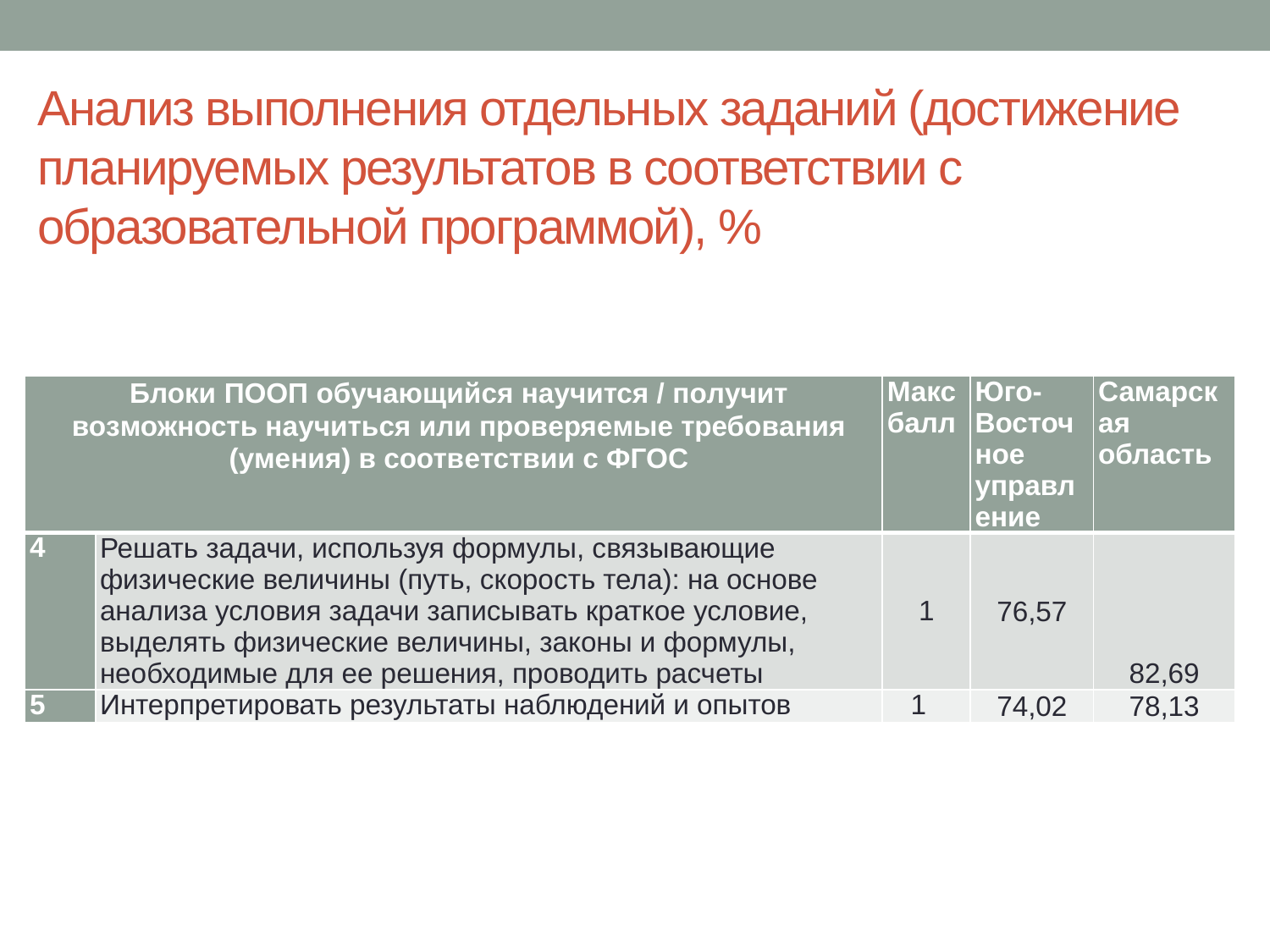

# Анализ выполнения отдельных заданий (достижение планируемых результатов в соответствии с образовательной программой), %
| Блоки ПООП обучающийся научится / получит возможность научиться или проверяемые требования (умения) в соответствии с ФГОС |  | Макс балл | Юго-Восточное управление | Самарская область |
| --- | --- | --- | --- | --- |
| 4 | Решать задачи, используя формулы, связывающие физические величины (путь, скорость тела): на основе анализа условия задачи записывать краткое условие, выделять физические величины, законы и формулы, необходимые для ее решения, проводить расчеты | 1 | 76,57 | 82,69 |
| 5 | Интерпретировать результаты наблюдений и опытов | 1 | 74,02 | 78,13 |